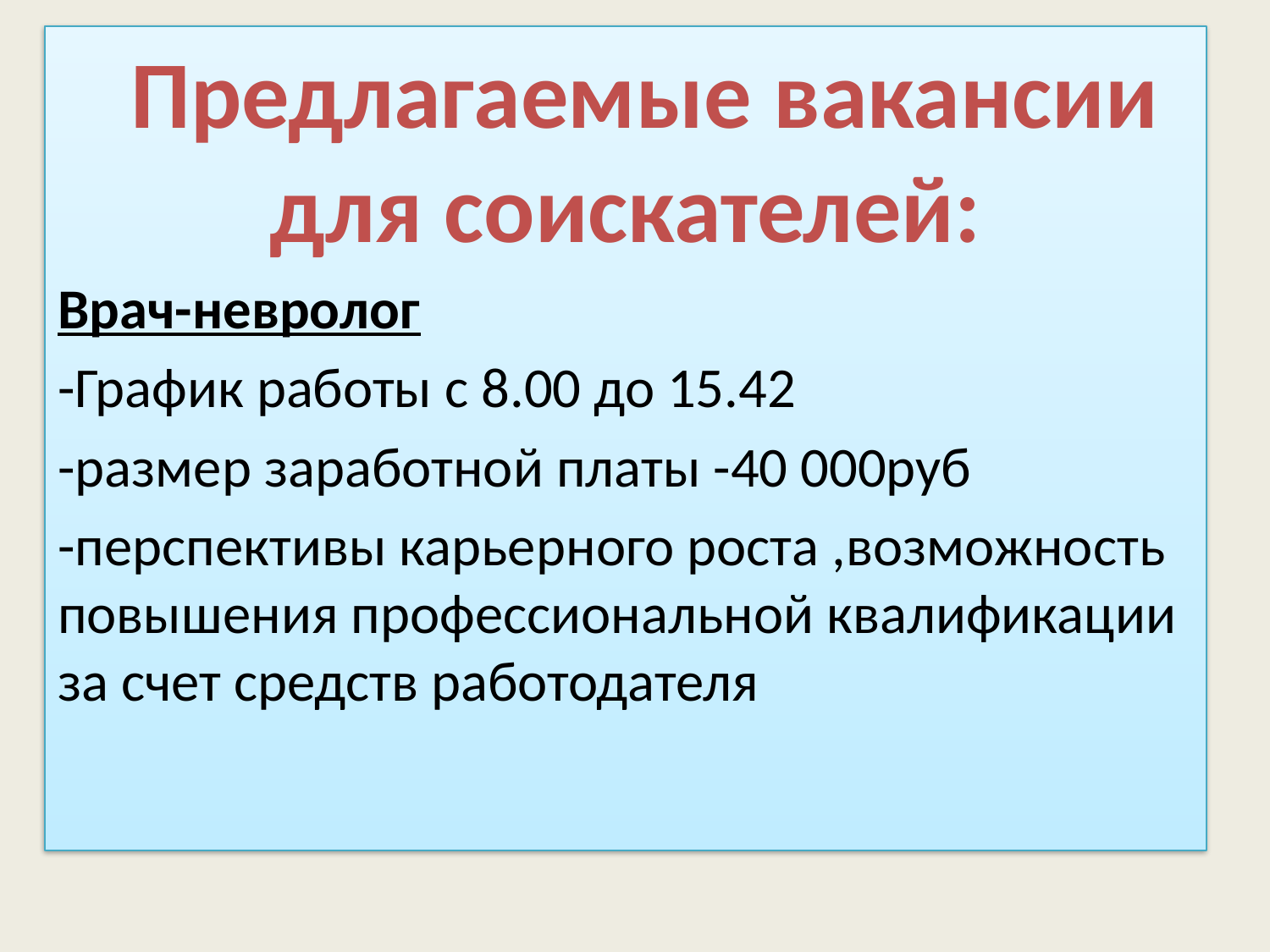

Предлагаемые вакансии для соискателей:
Врач-невролог
-График работы с 8.00 до 15.42
-размер заработной платы -40 000руб
-перспективы карьерного роста ,возможность повышения профессиональной квалификации за счет средств работодателя
# ,